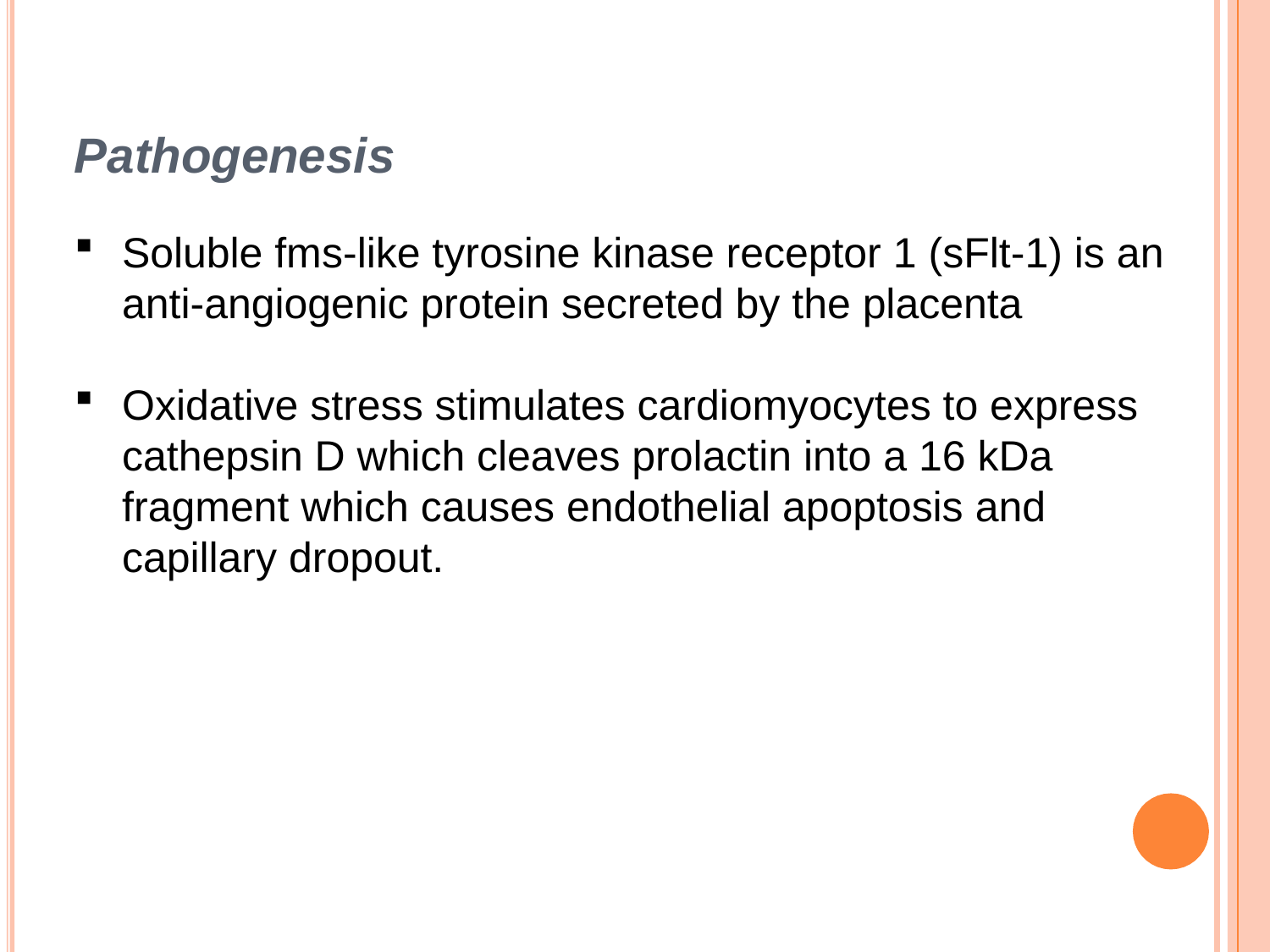

# Pathogenesis
Soluble fms-like tyrosine kinase receptor 1 (sFlt-1) is an anti-angiogenic protein secreted by the placenta

Oxidative stress stimulates cardiomyocytes to express cathepsin D which cleaves prolactin into a 16 kDa fragment which causes endothelial apoptosis and capillary dropout.